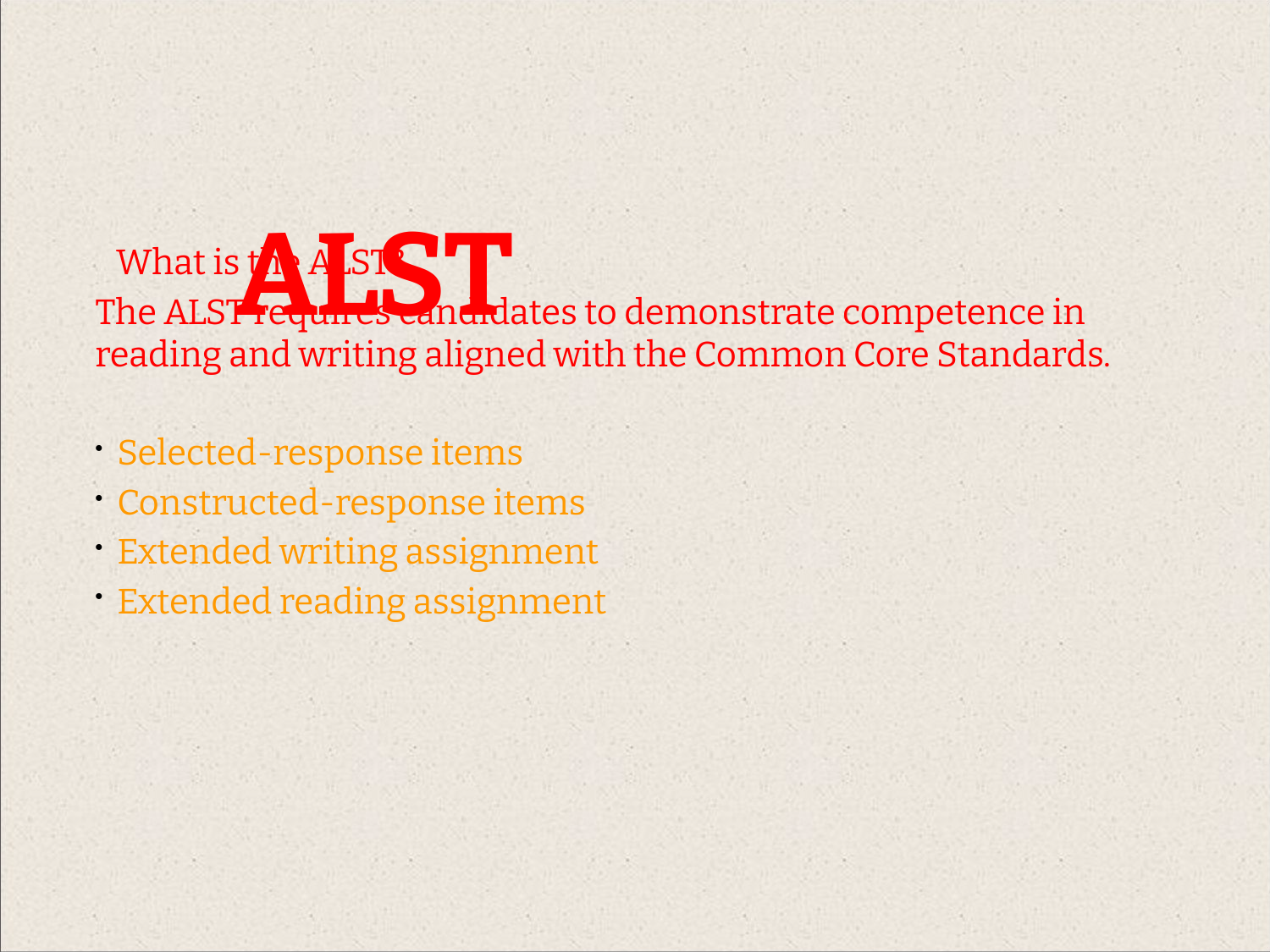

ALST

   What is the ALST?
The ALST requires candidates to demonstrate competence in reading and writing aligned with the Common Core Standards.

  Selected-response items
  Constructed-response items
  Extended writing assignment
  Extended reading assignment